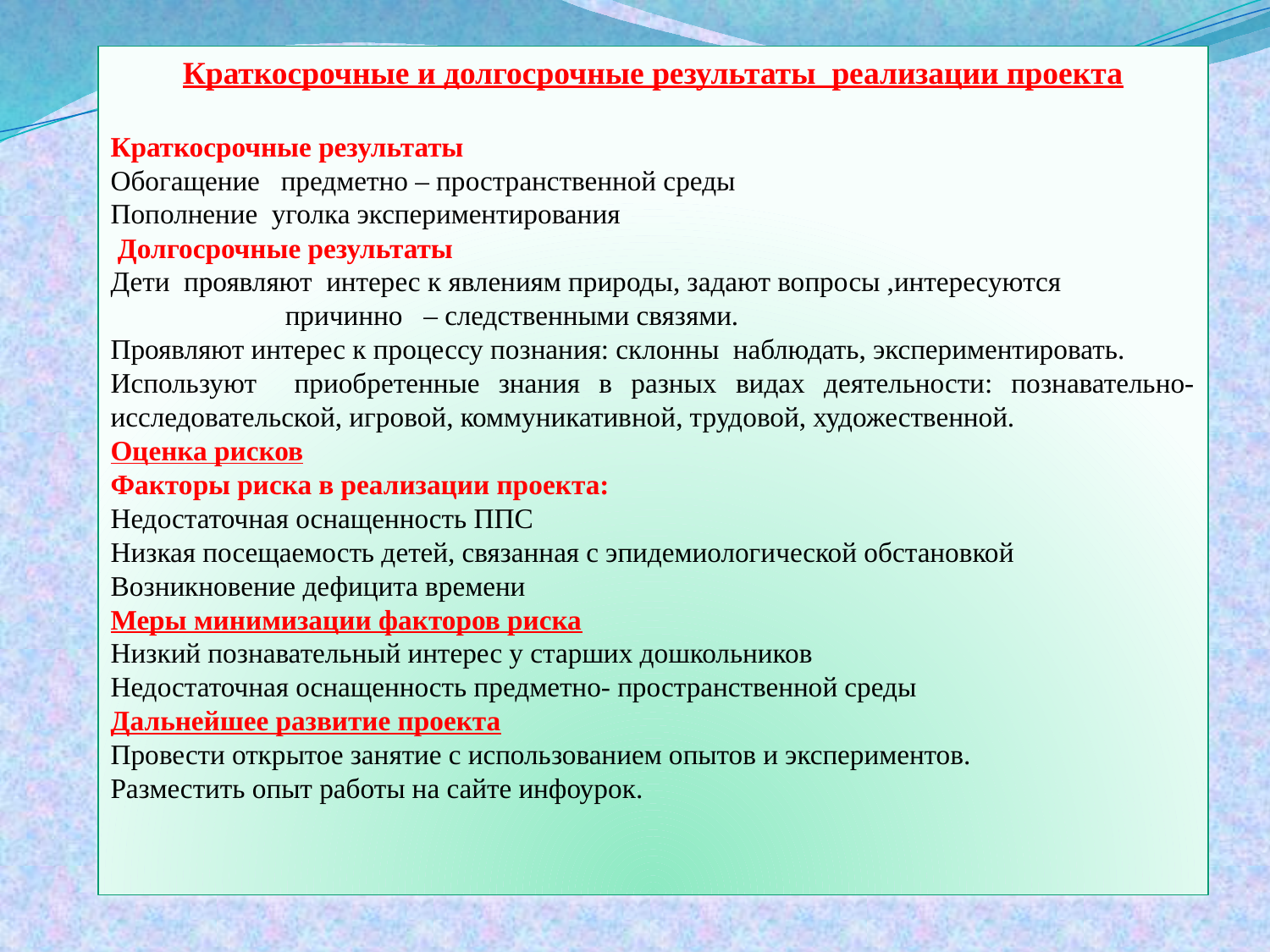

Краткосрочные и долгосрочные результаты  реализации проекта

Краткосрочные результаты
Обогащение   предметно – пространственной среды
Пополнение  уголка экспериментирования
 Долгосрочные результаты
Дети  проявляют  интерес к явлениям природы, задают вопросы ,интересуются                                             причинно   – следственными связями.
Проявляют интерес к процессу познания: склонны  наблюдать, экспериментировать.
Используют  приобретенные знания в разных видах деятельности: познавательно- исследовательской, игровой, коммуникативной, трудовой, художественной.
Оценка рисков
Факторы риска в реализации проекта:
Недостаточная оснащенность ППС
Низкая посещаемость детей, связанная с эпидемиологической обстановкой
Возникновение дефицита времени
Меры минимизации факторов риска
Низкий познавательный интерес у старших дошкольников
Недостаточная оснащенность предметно- пространственной среды
Дальнейшее развитие проекта
Провести открытое занятие с использованием опытов и экспериментов.
Разместить опыт работы на сайте инфоурок.